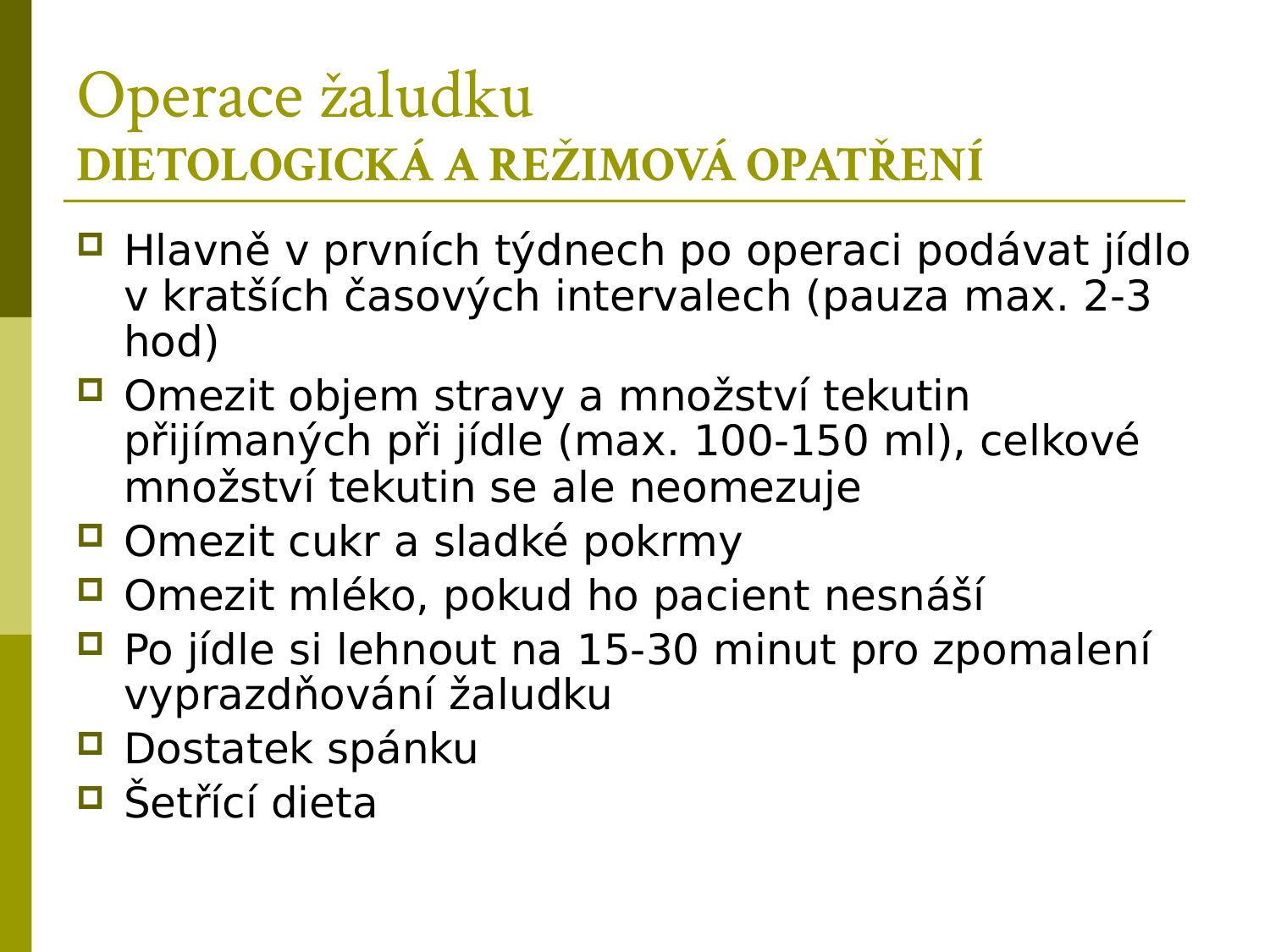

# Operace žaludku DIETOLOGICKÁ A REŽIMOVÁ OPATŘENÍ
Hlavně v prvních týdnech po operaci podávat jídlo v kratších časových intervalech (pauza max. 2-3 hod)
Omezit objem stravy a množství tekutin přijímaných při jídle (max. 100-150 ml), celkové množství tekutin se ale neomezuje
Omezit cukr a sladké pokrmy
Omezit mléko, pokud ho pacient nesnáší
Po jídle si lehnout na 15-30 minut pro zpomalení vyprazdňování žaludku
Dostatek spánku
Šetřící dieta